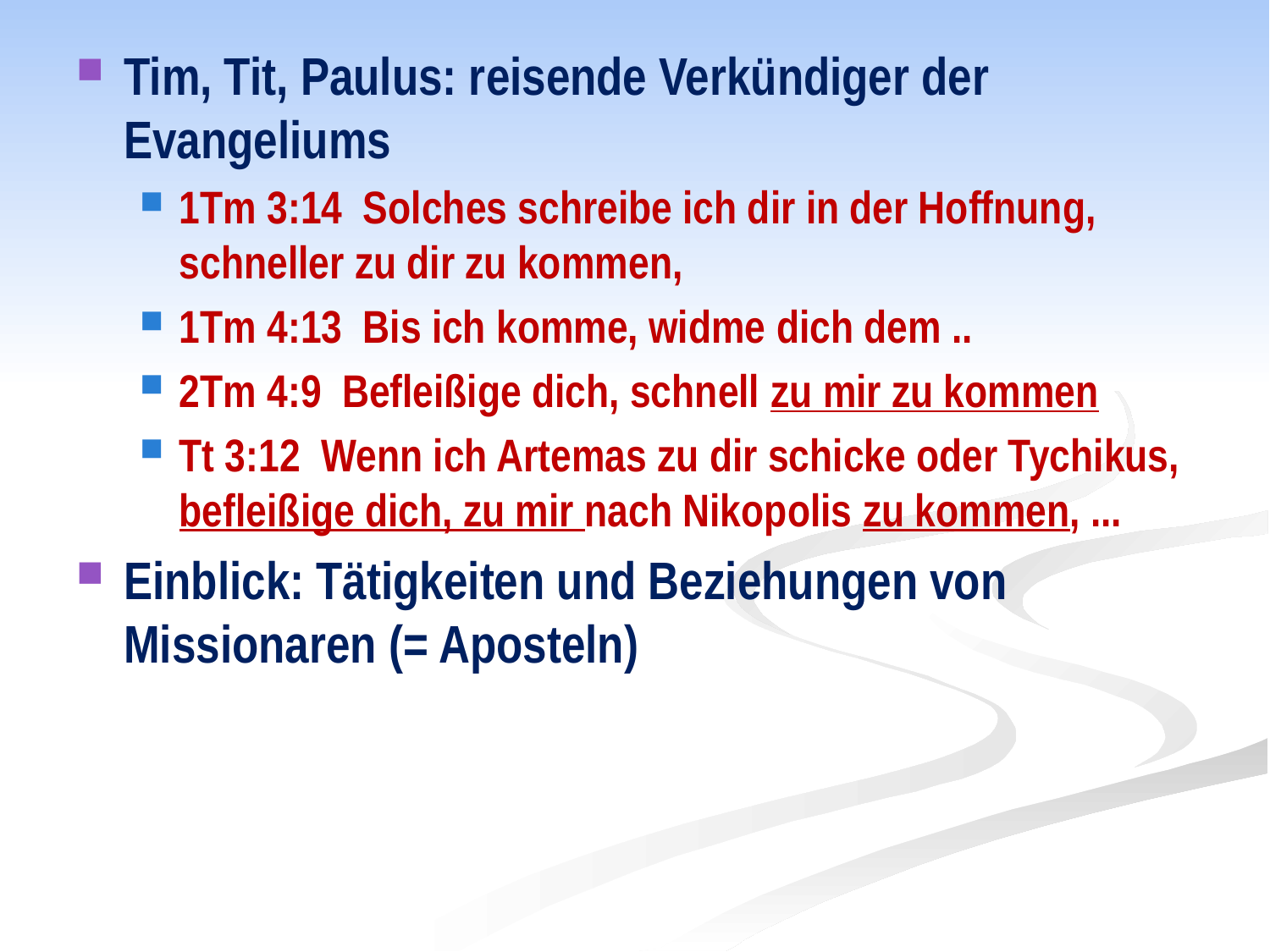

Tim, Tit, Paulus: reisende Verkündiger der Evangeliums
1Tm 3:14  Solches schreibe ich dir in der Hoffnung, schneller zu dir zu kommen,
1Tm 4:13  Bis ich komme, widme dich dem ..
2Tm 4:9  Befleißige dich, schnell zu mir zu kommen
Tt 3:12  Wenn ich Artemas zu dir schicke oder Tychikus, befleißige dich, zu mir nach Nikopolis zu kommen, ...
Einblick: Tätigkeiten und Beziehungen von Missionaren (= Aposteln)